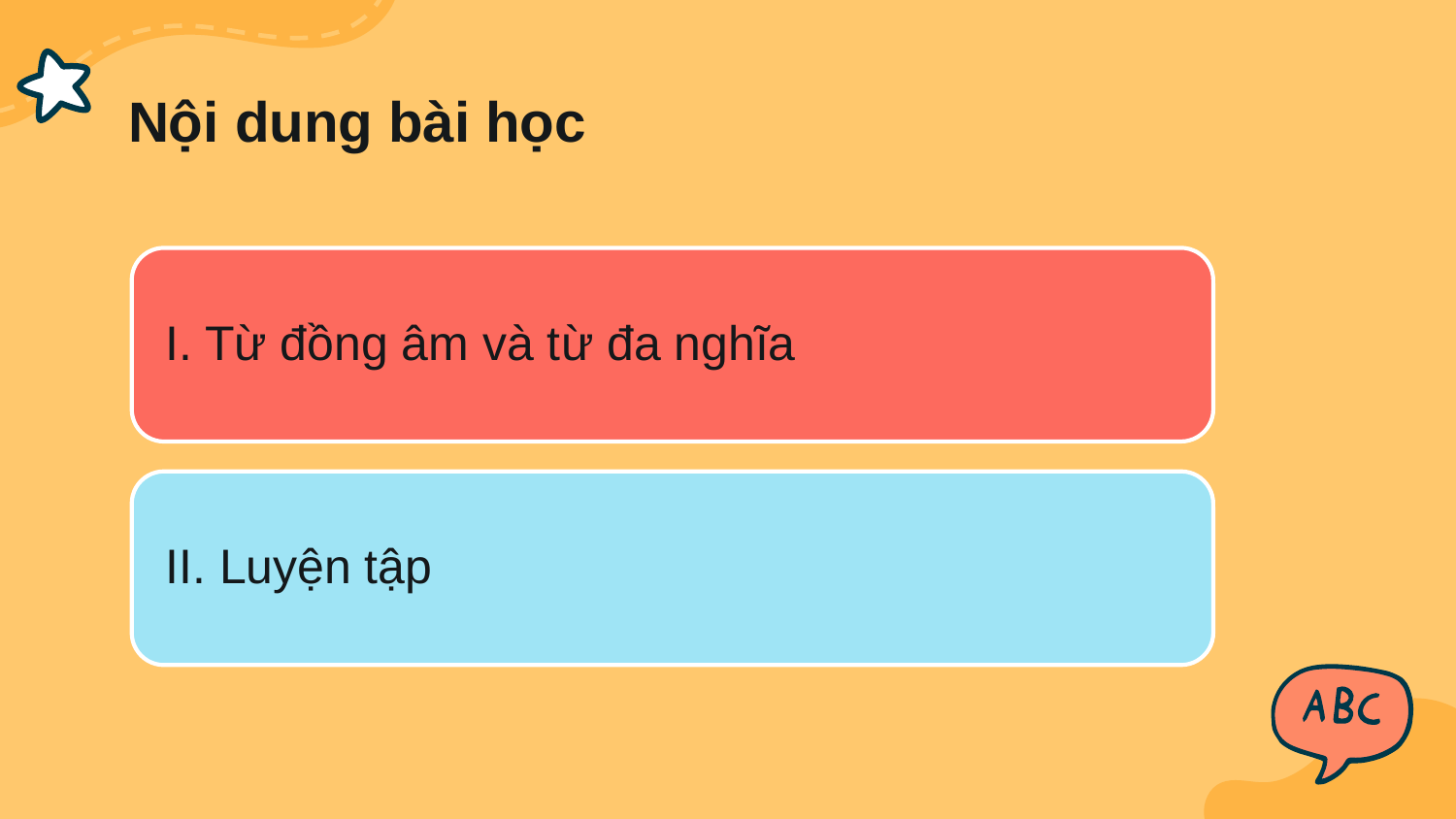

# Nội dung bài học
I. Từ đồng âm và từ đa nghĩa
II. Luyện tập